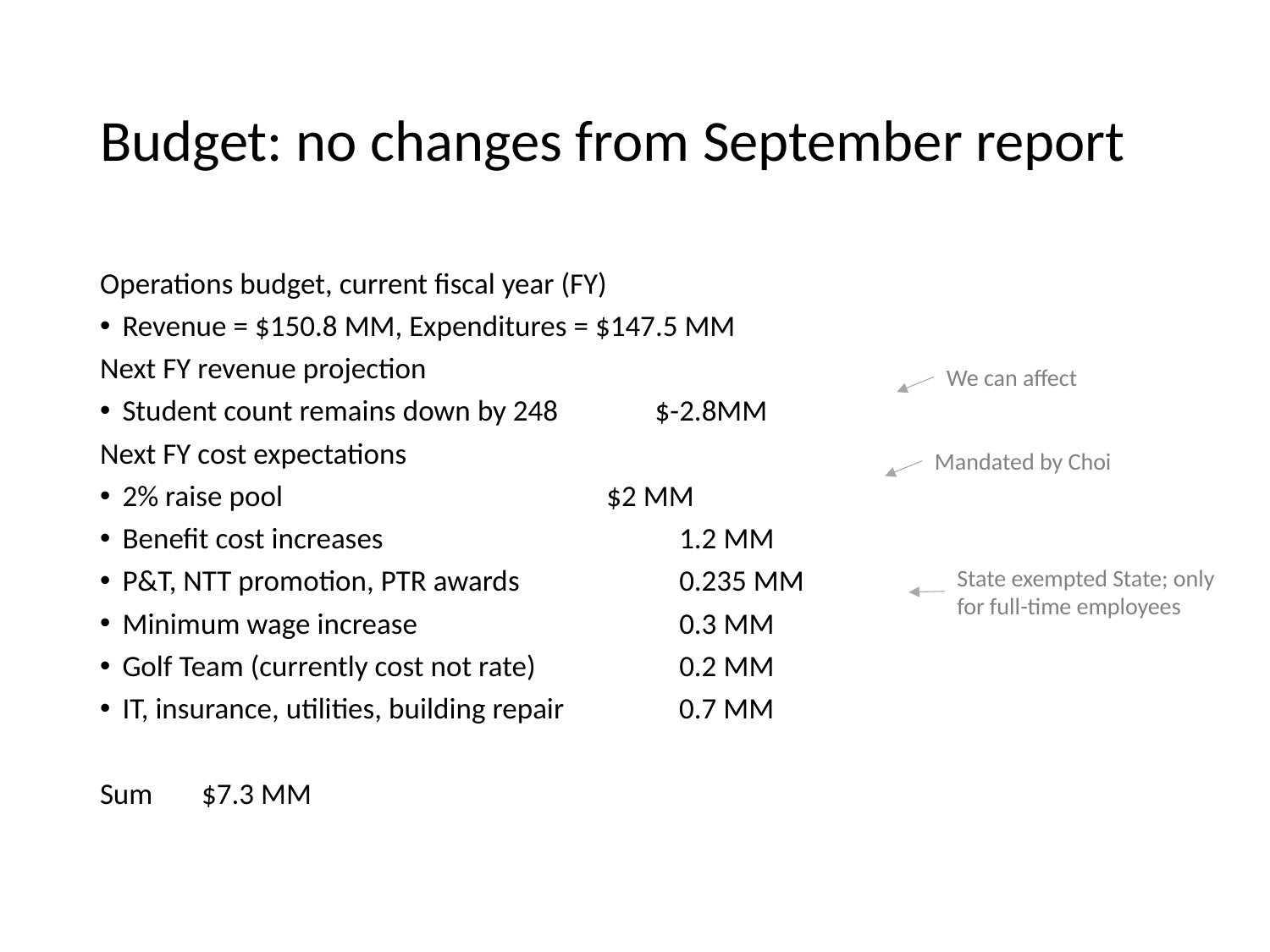

# Budget: no changes from September report
Operations budget, current fiscal year (FY)
Revenue = $150.8 MM, Expenditures = $147.5 MM
Next FY revenue projection
Student count remains down by 248	$-2.8MM
Next FY cost expectations
2% raise pool 	$2 MM
Benefit cost increases	1.2 MM
P&T, NTT promotion, PTR awards 	0.235 MM
Minimum wage increase	0.3 MM
Golf Team (currently cost not rate) 	0.2 MM
IT, insurance, utilities, building repair	 0.7 MM

Sum 	$7.3 MM
We can affect
Mandated by Choi
State exempted State; only for full-time employees